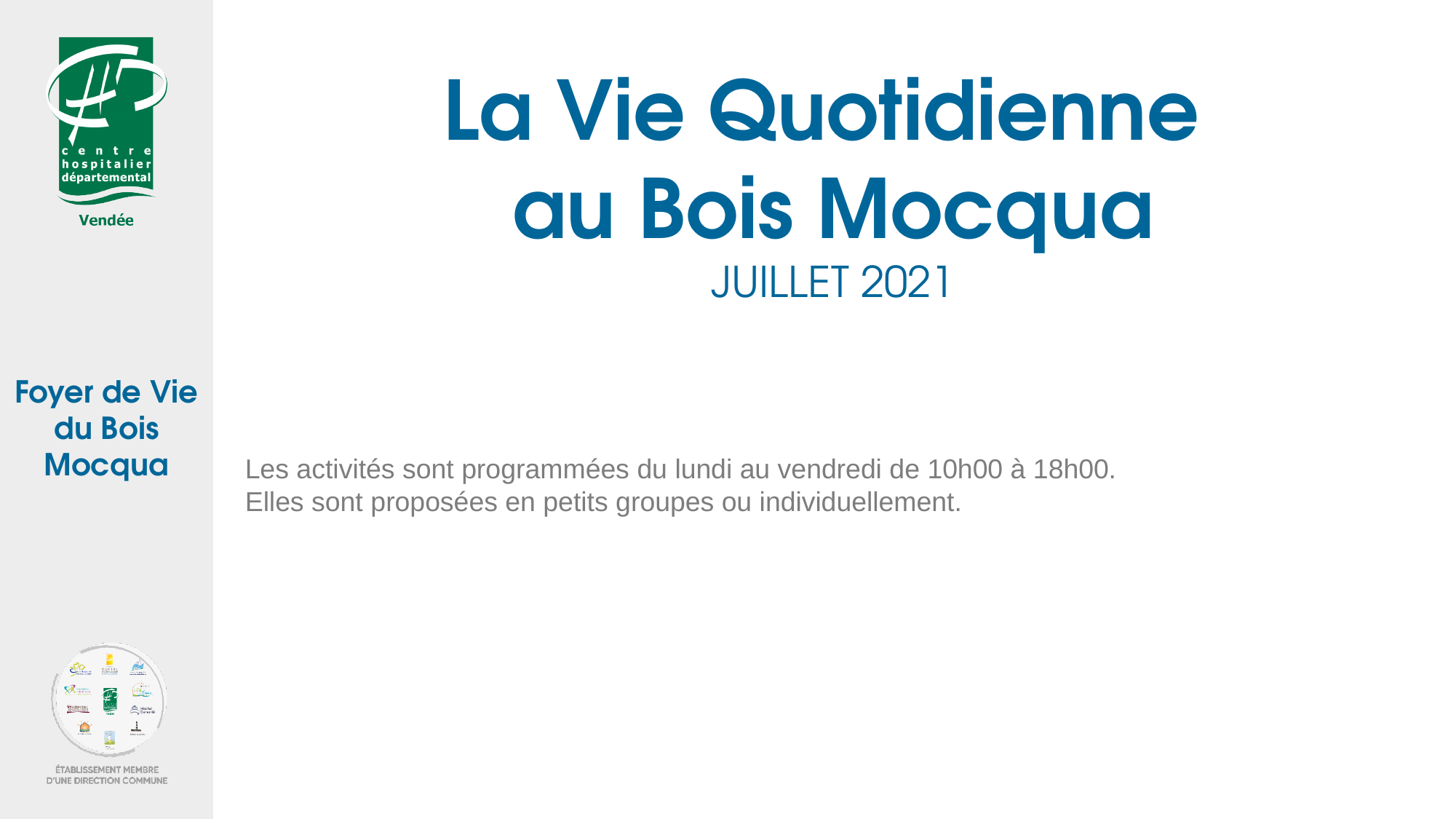

La Vie Quotidienne
au Bois Mocqua
JUILLET 2021

Les activités sont programmées du lundi au vendredi de 10h00 à 18h00.
Elles sont proposées en petits groupes ou individuellement.